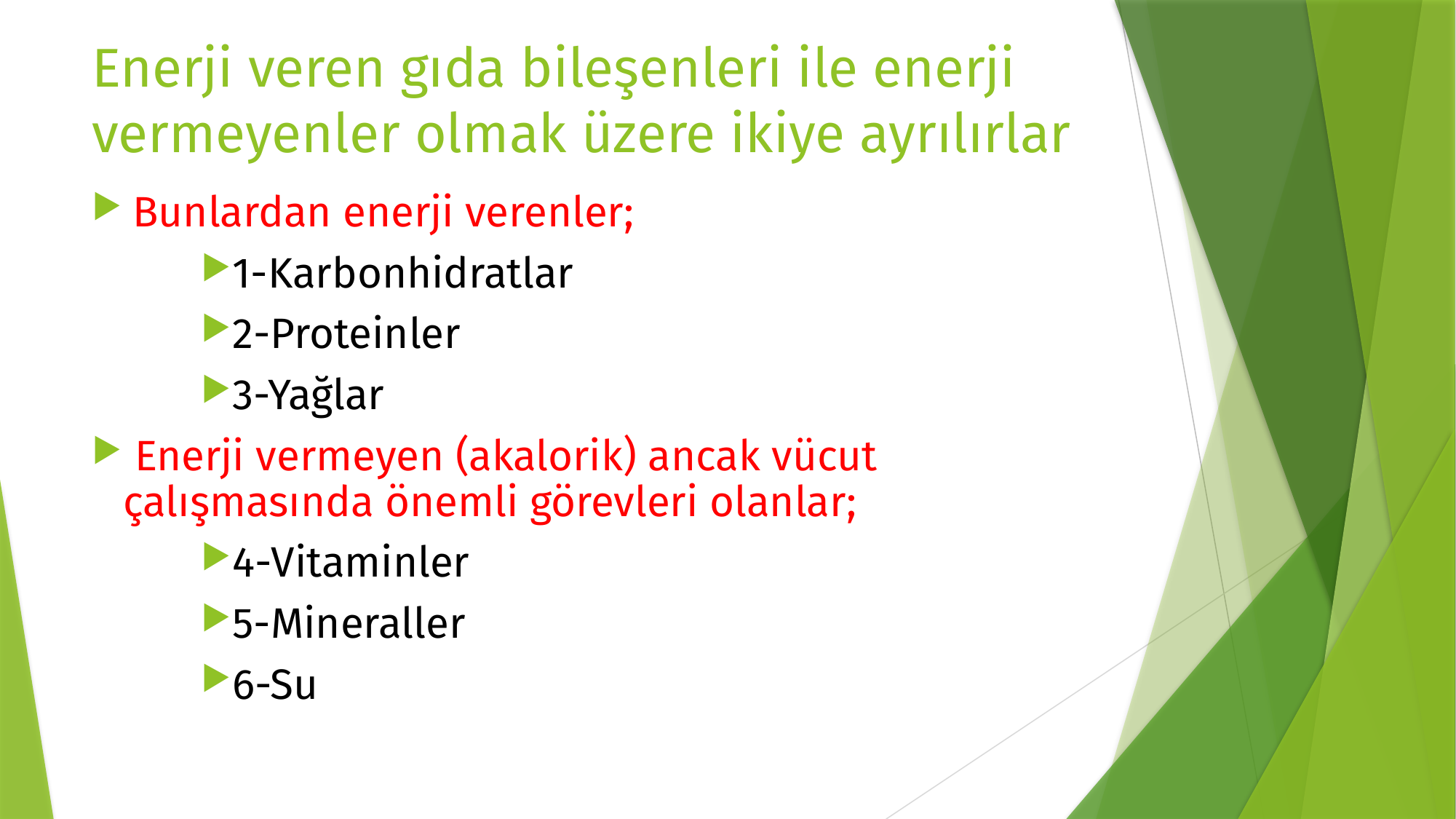

# Enerji veren gıda bileşenleri ile enerji vermeyenler olmak üzere ikiye ayrılırlar
Bunlardan enerji verenler;
1-Karbonhidratlar
2-Proteinler
3-Yağlar
 Enerji vermeyen (akalorik) ancak vücut çalışmasında önemli görevleri olanlar;
4-Vitaminler
5-Mineraller
6-Su